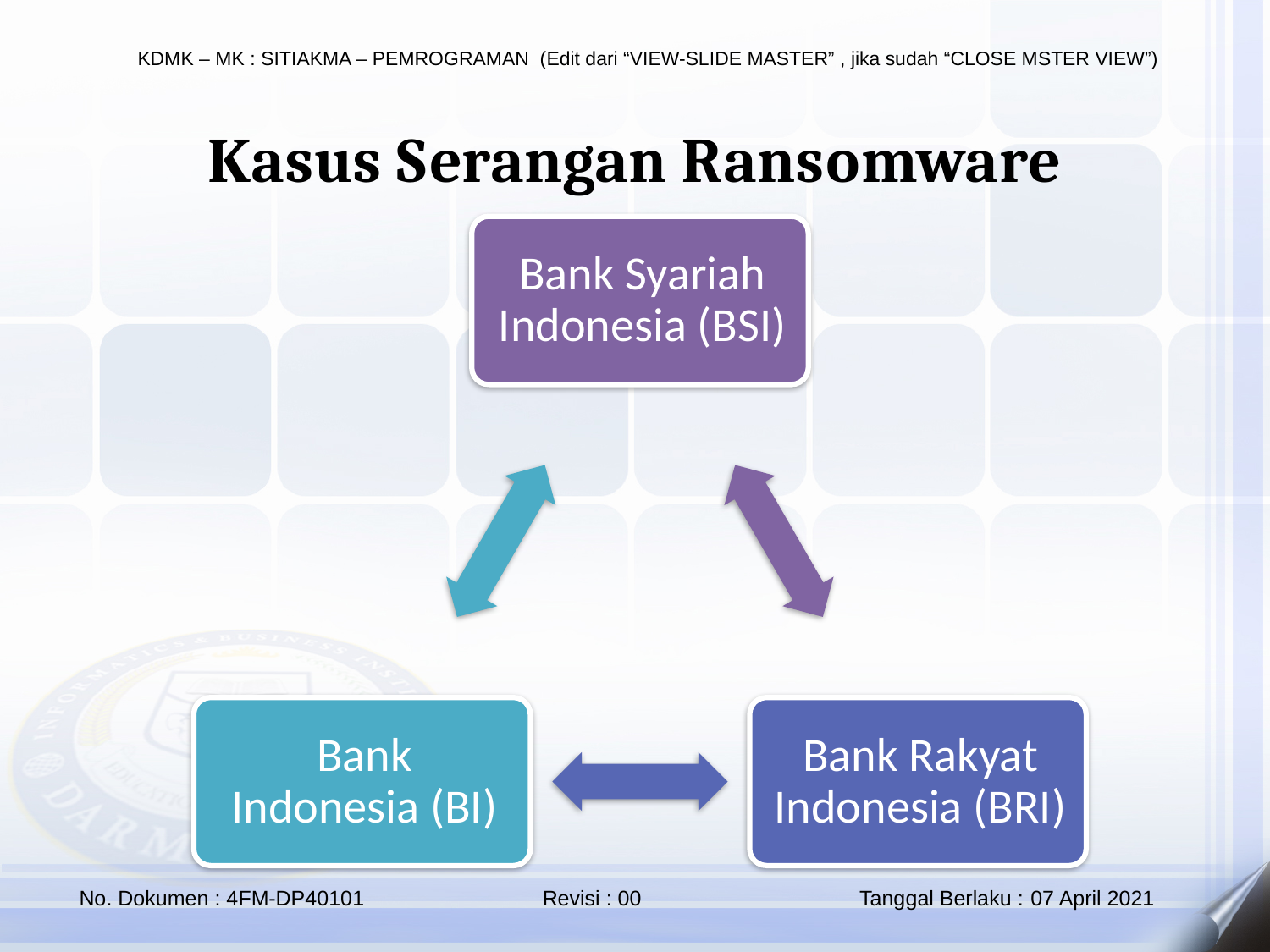

Kasus Serangan Ransomware
Bank Syariah Indonesia (BSI)

Bank Rakyat Indonesia (BRI)

Bank Indonesia (BI)